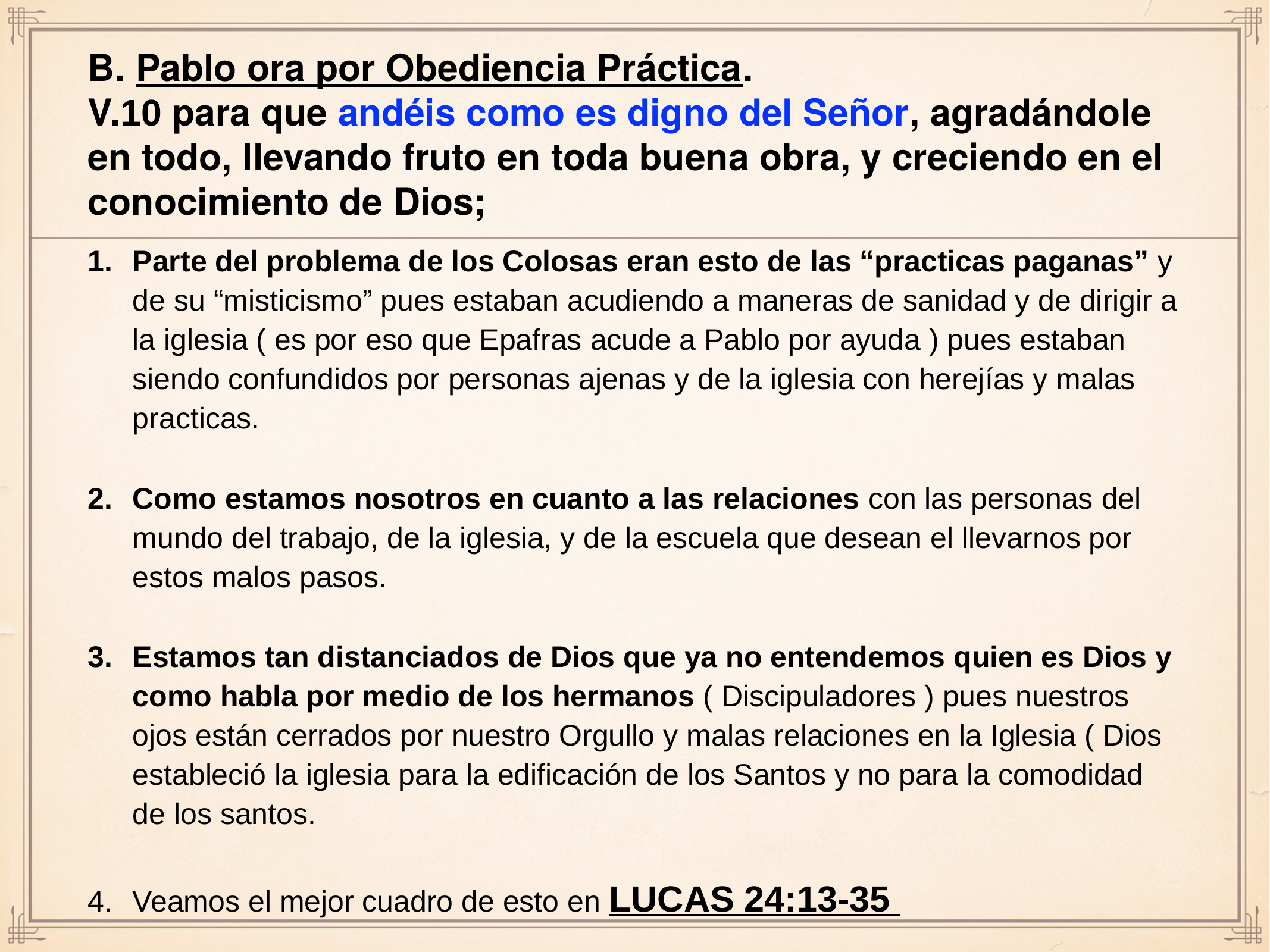

# B. Pablo ora por Obediencia Práctica.
V.10 para que andéis como es digno del Señor, agradándole en todo, llevando fruto en toda buena obra, y creciendo en el conocimiento de Dios;
Parte del problema de los Colosas eran esto de las “practicas paganas” y de su “misticismo” pues estaban acudiendo a maneras de sanidad y de dirigir a la iglesia ( es por eso que Epafras acude a Pablo por ayuda ) pues estaban siendo confundidos por personas ajenas y de la iglesia con herejías y malas practicas.
Como estamos nosotros en cuanto a las relaciones con las personas del mundo del trabajo, de la iglesia, y de la escuela que desean el llevarnos por estos malos pasos.
Estamos tan distanciados de Dios que ya no entendemos quien es Dios y como habla por medio de los hermanos ( Discipuladores ) pues nuestros ojos están cerrados por nuestro Orgullo y malas relaciones en la Iglesia ( Dios estableció la iglesia para la edificación de los Santos y no para la comodidad de los santos.
Veamos el mejor cuadro de esto en LUCAS 24:13-35